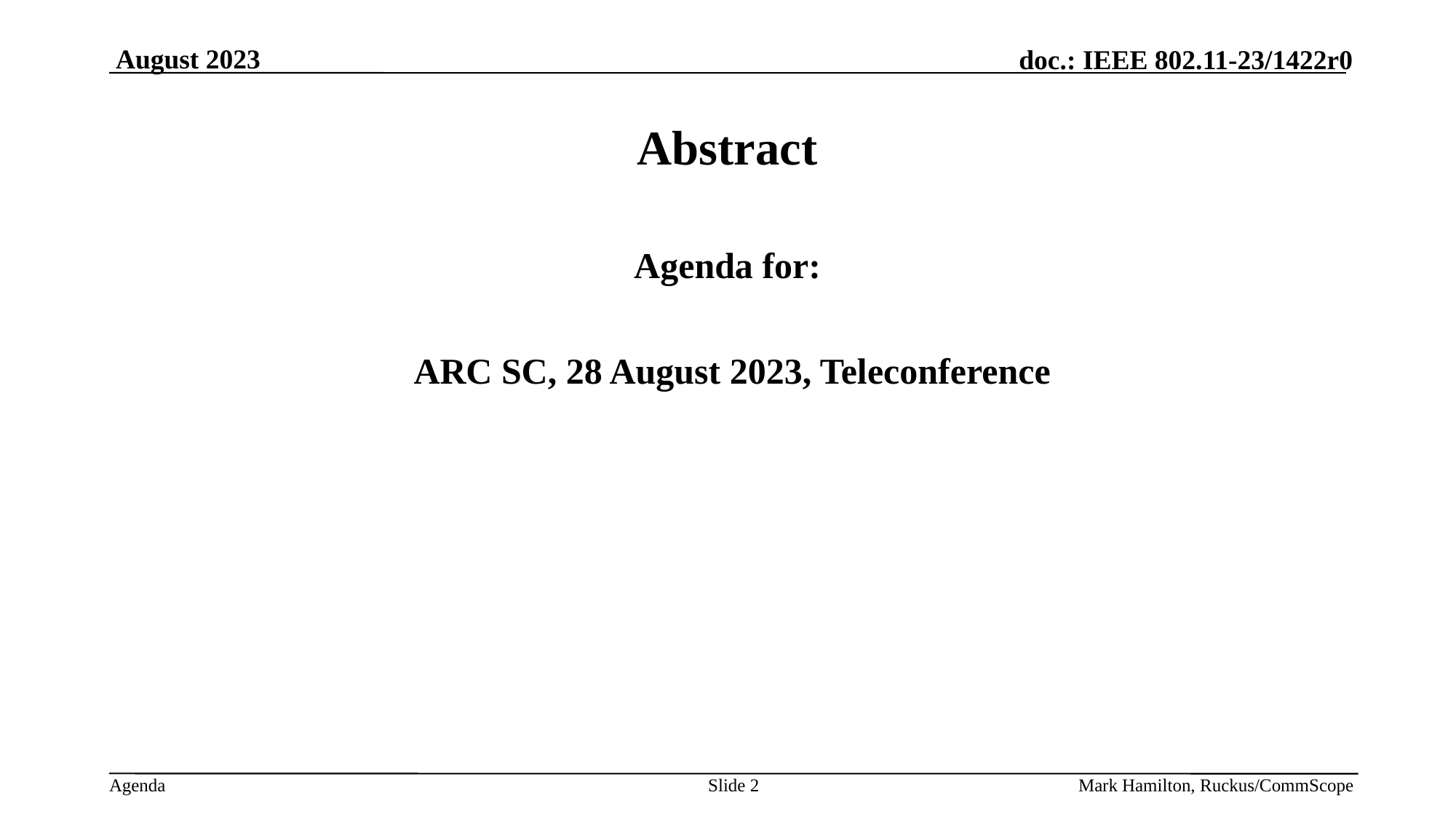

# Abstract
Agenda for:

 ARC SC, 28 August 2023, Teleconference
Slide 2